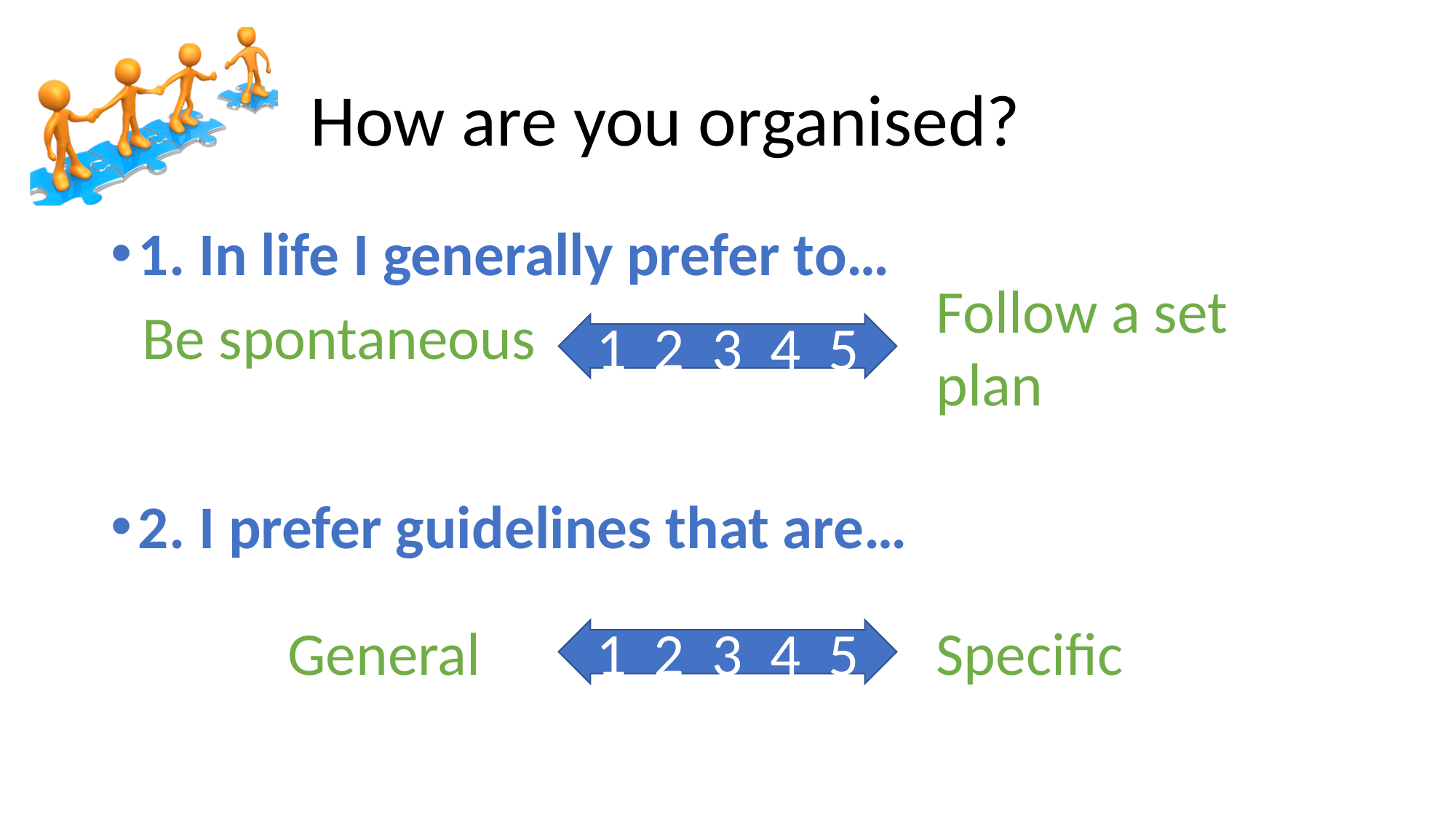

# How are you organised?
1. In life I generally prefer to…

2. I prefer guidelines that are…
Follow a set plan
Be spontaneous
1  2  3  4  5
General
Specific
1  2  3  4  5